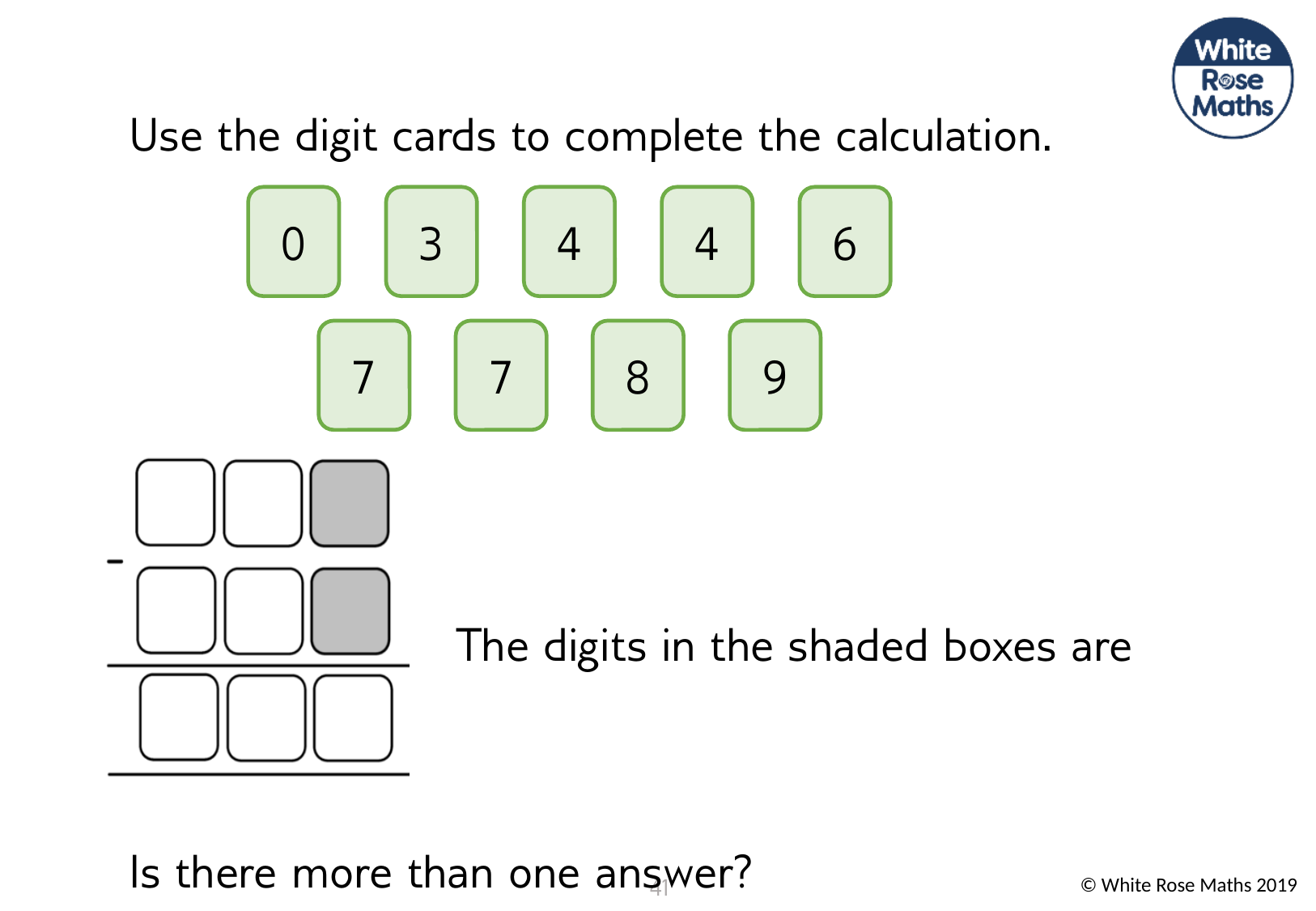

Use the digit cards to complete the calculation.

                       The digits in the shaded boxes are odd.

Is there more than one answer?

0
3
4
4
6
7
7
8
9

41